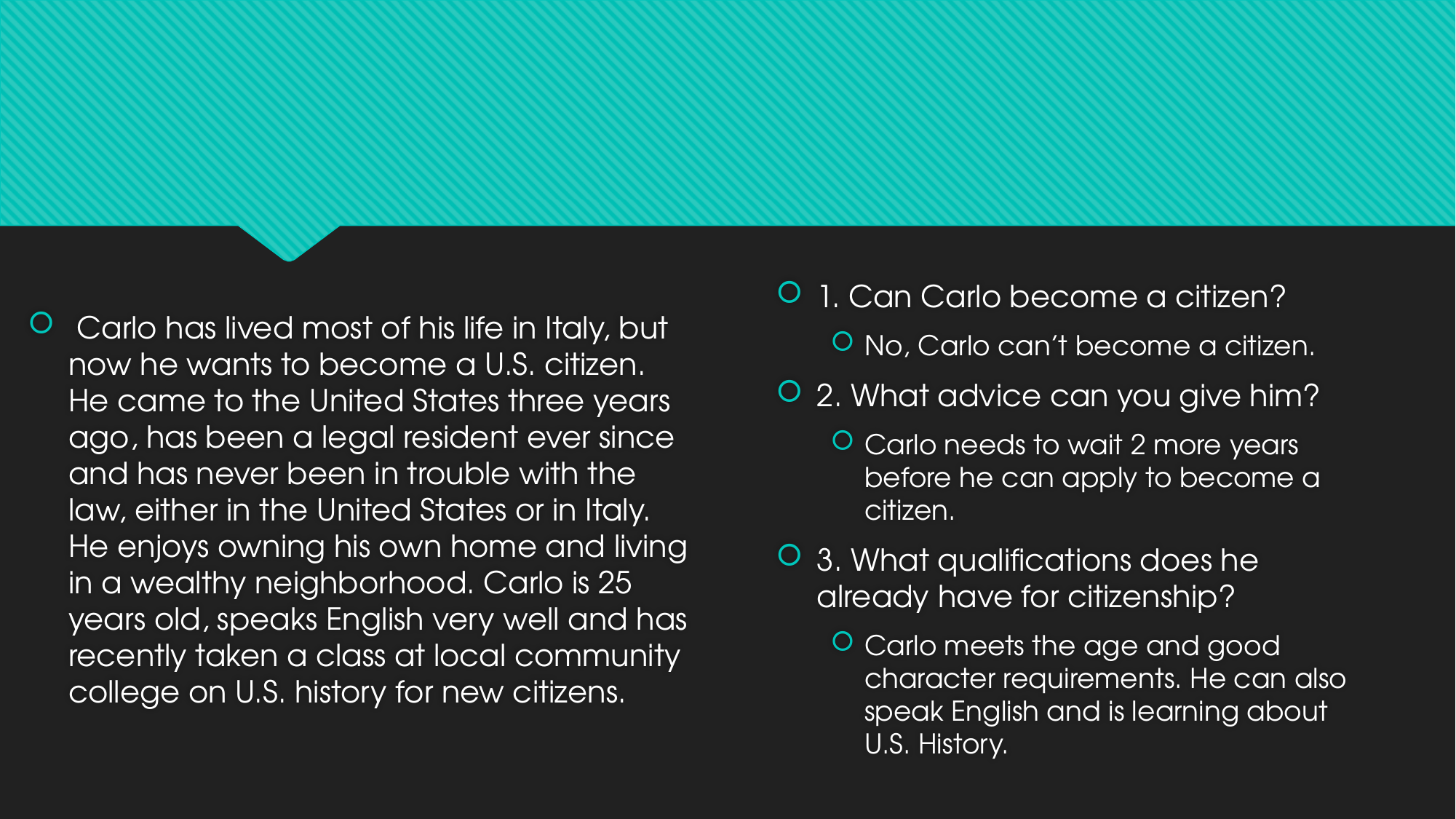

#
 Carlo has lived most of his life in Italy, but now he wants to become a U.S. citizen. He came to the United States three years ago, has been a legal resident ever since and has never been in trouble with the law, either in the United States or in Italy. He enjoys owning his own home and living in a wealthy neighborhood. Carlo is 25 years old, speaks English very well and has recently taken a class at local community college on U.S. history for new citizens.

1. Can Carlo become a citizen?
No, Carlo can’t become a citizen.
2. What advice can you give him?
Carlo needs to wait 2 more years before he can apply to become a citizen.
3. What qualifications does he already have for citizenship?
Carlo meets the age and good character requirements. He can also speak English and is learning about U.S. History.